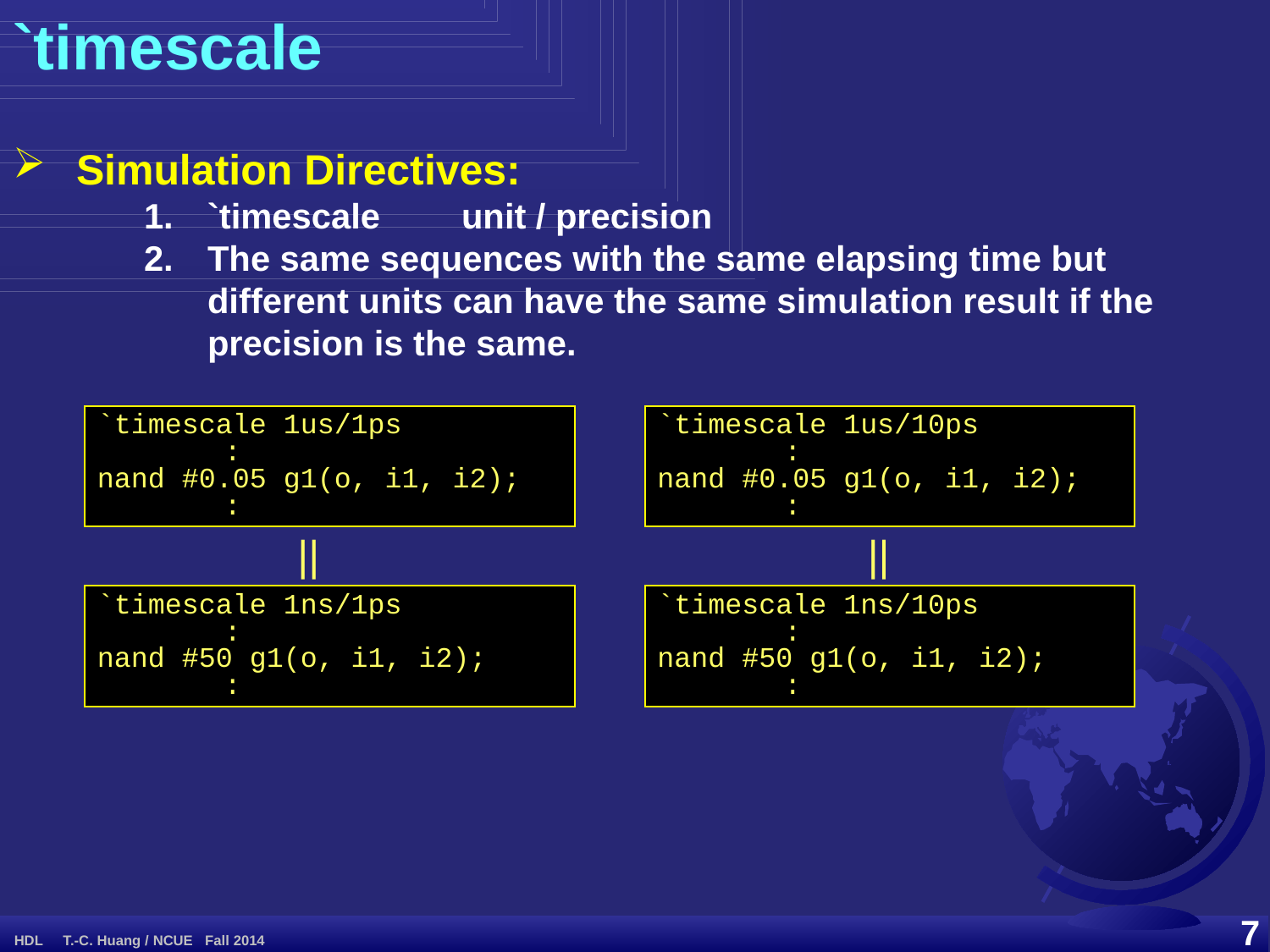

`timescale
Simulation Directives:
`timescale	unit / precision
The same sequences with the same elapsing time but different units can have the same simulation result if the precision is the same.
`timescale 1us/1ps
	:
nand #0.05 g1(o, i1, i2);
	:
`timescale 1us/10ps
	:
nand #0.05 g1(o, i1, i2);
	:
||
||
`timescale 1ns/1ps
	:
nand #50 g1(o, i1, i2);
	:
`timescale 1ns/10ps
	:
nand #50 g1(o, i1, i2);
	: